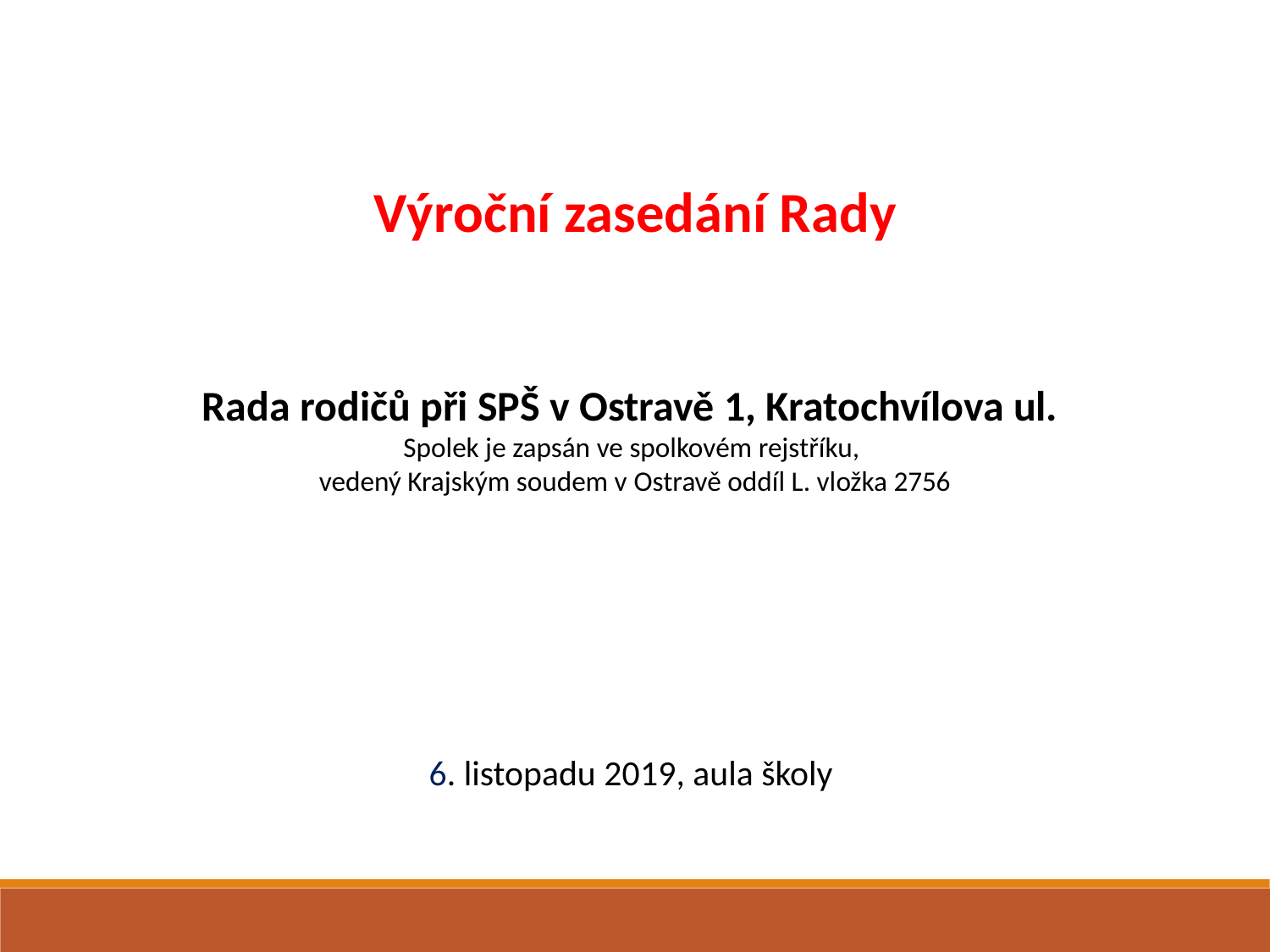

Výroční zasedání Rady

Rada rodičů při SPŠ v Ostravě 1, Kratochvílova ul.
Spolek je zapsán ve spolkovém rejstříku,
vedený Krajským soudem v Ostravě oddíl L. vložka 2756

6. listopadu 2019, aula školy